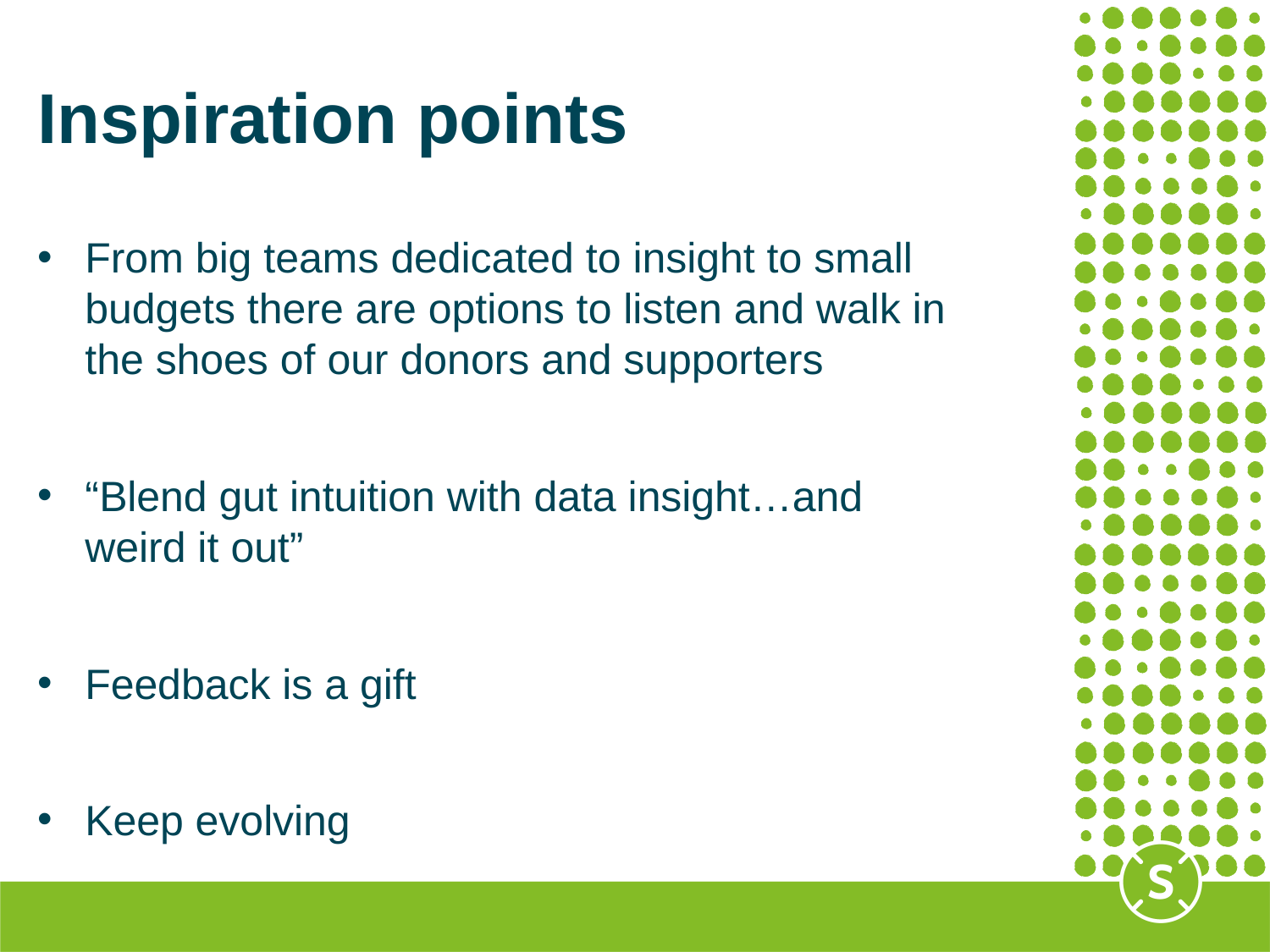

Inspiration points

From big teams dedicated to insight to small budgets there are options to listen and walk in the shoes of our donors and supporters

“Blend gut intuition with data insight…and weird it out”

Feedback is a gift

Keep evolving